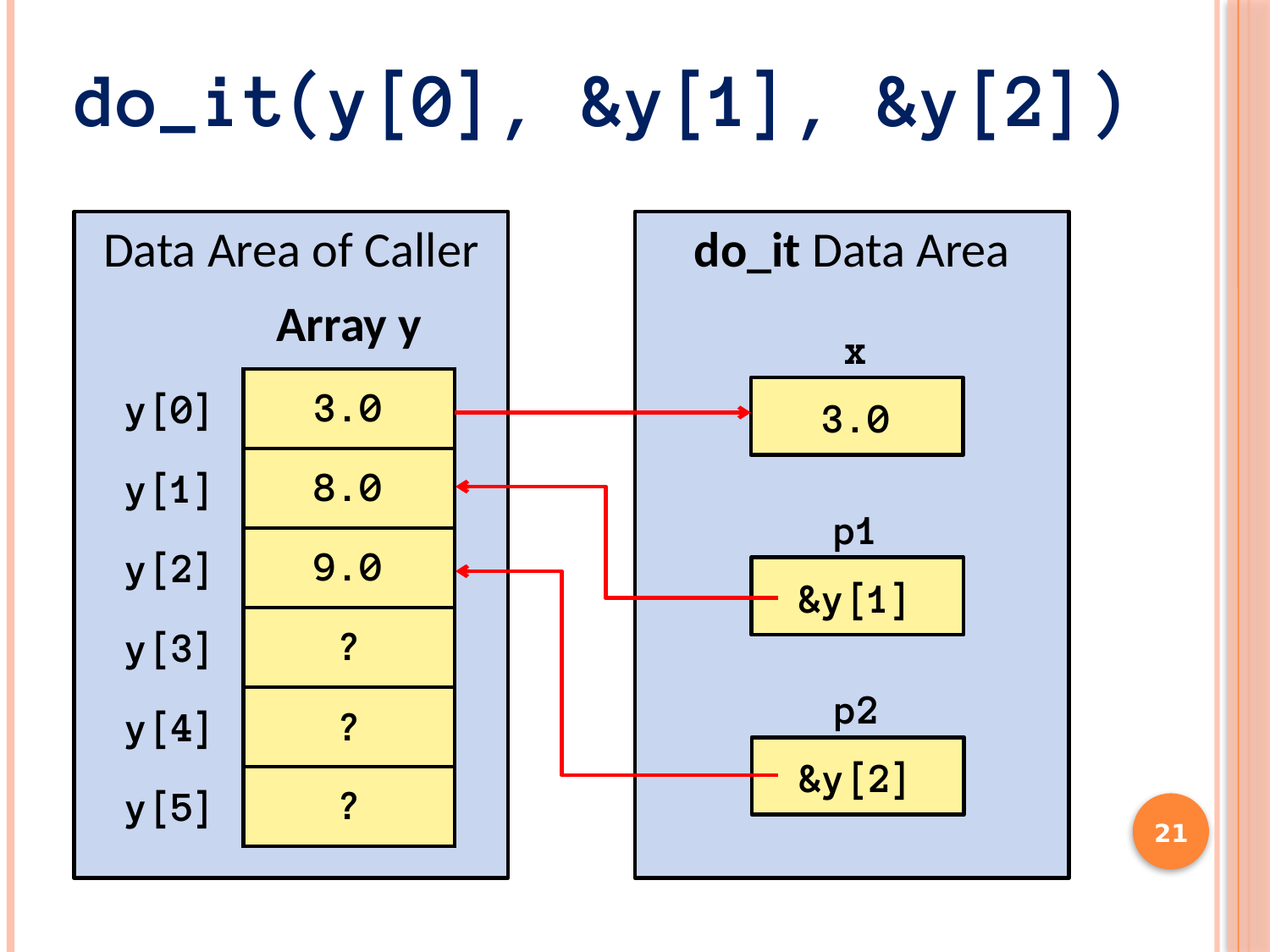

# do_it(y[0], &y[1], &y[2])
Data Area of Caller
do_it Data Area
Array y
x
| 3.0 |
| --- |
| 8.0 |
| 9.0 |
| ? |
| ? |
| ? |
| y[0] |
| --- |
| y[1] |
| y[2] |
| y[3] |
| y[4] |
| y[5] |
3.0

p1
&y[1]

p2
&y[2]
21